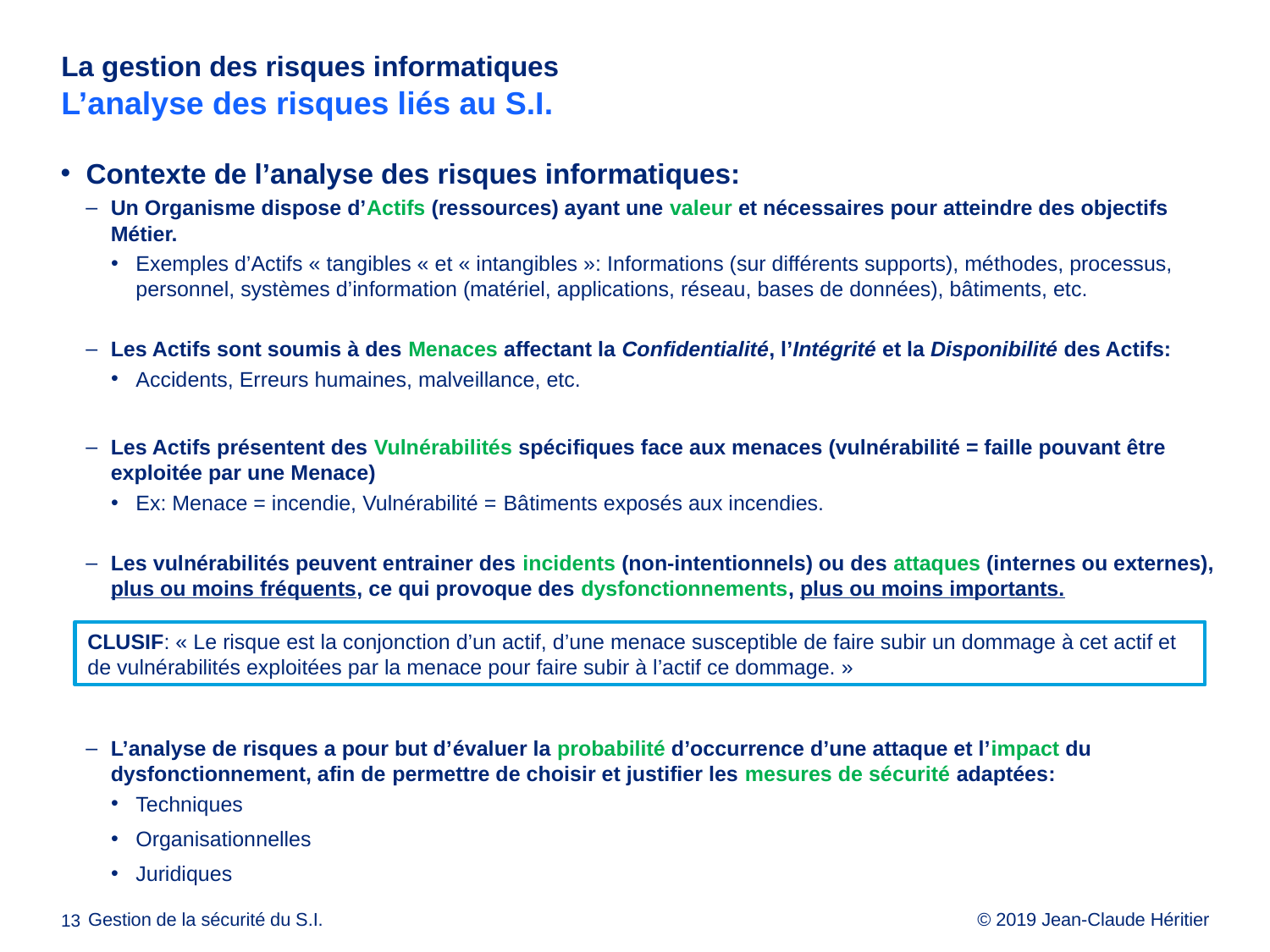

# La gestion des risques informatiques L’analyse des risques liés au S.I.
Contexte de l’analyse des risques informatiques:
Un Organisme dispose d’Actifs (ressources) ayant une valeur et nécessaires pour atteindre des objectifs Métier.
Exemples d’Actifs « tangibles « et « intangibles »: Informations (sur différents supports), méthodes, processus, personnel, systèmes d’information (matériel, applications, réseau, bases de données), bâtiments, etc.
Les Actifs sont soumis à des Menaces affectant la Confidentialité, l’Intégrité et la Disponibilité des Actifs:
Accidents, Erreurs humaines, malveillance, etc.

Les Actifs présentent des Vulnérabilités spécifiques face aux menaces (vulnérabilité = faille pouvant être exploitée par une Menace)
Ex: Menace = incendie, Vulnérabilité = Bâtiments exposés aux incendies.
Les vulnérabilités peuvent entrainer des incidents (non-intentionnels) ou des attaques (internes ou externes),  plus ou moins fréquents, ce qui provoque des dysfonctionnements, plus ou moins importants.

L’analyse de risques a pour but d’évaluer la probabilité d’occurrence d’une attaque et l’impact du dysfonctionnement, afin de permettre de choisir et justifier les mesures de sécurité adaptées:
Techniques
Organisationnelles
Juridiques

CLUSIF: « Le risque est la conjonction d’un actif, d’une menace susceptible de faire subir un dommage à cet actif et de vulnérabilités exploitées par la menace pour faire subir à l’actif ce dommage. »